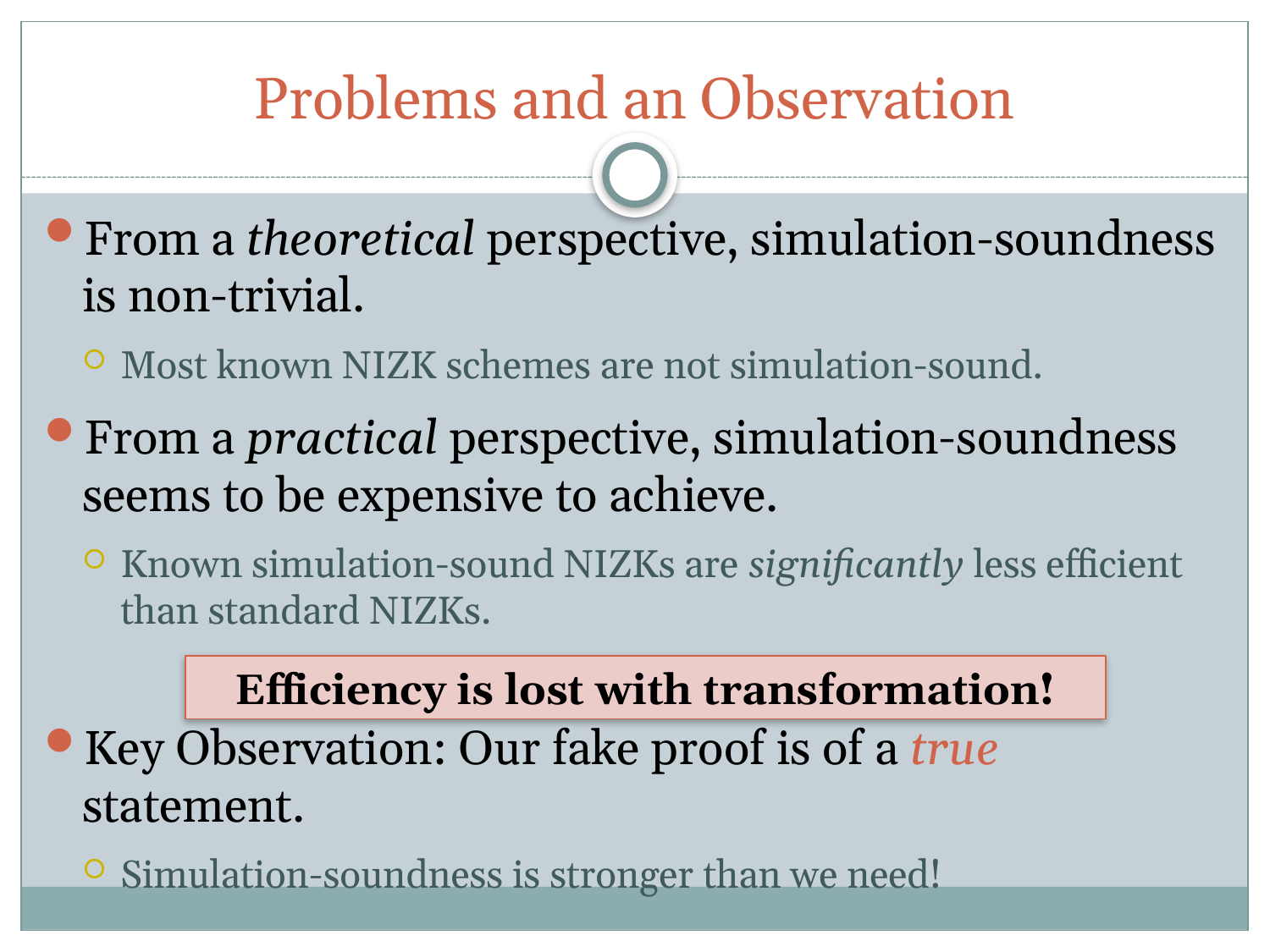

# Problems and an Observation
From a theoretical perspective, simulation-soundness is non-trivial.
Most known NIZK schemes are not simulation-sound.
From a practical perspective, simulation-soundness seems to be expensive to achieve.
Known simulation-sound NIZKs are significantly less efficient than standard NIZKs.

Key Observation: Our fake proof is of a true statement.
Simulation-soundness is stronger than we need!

Efficiency is lost with transformation!